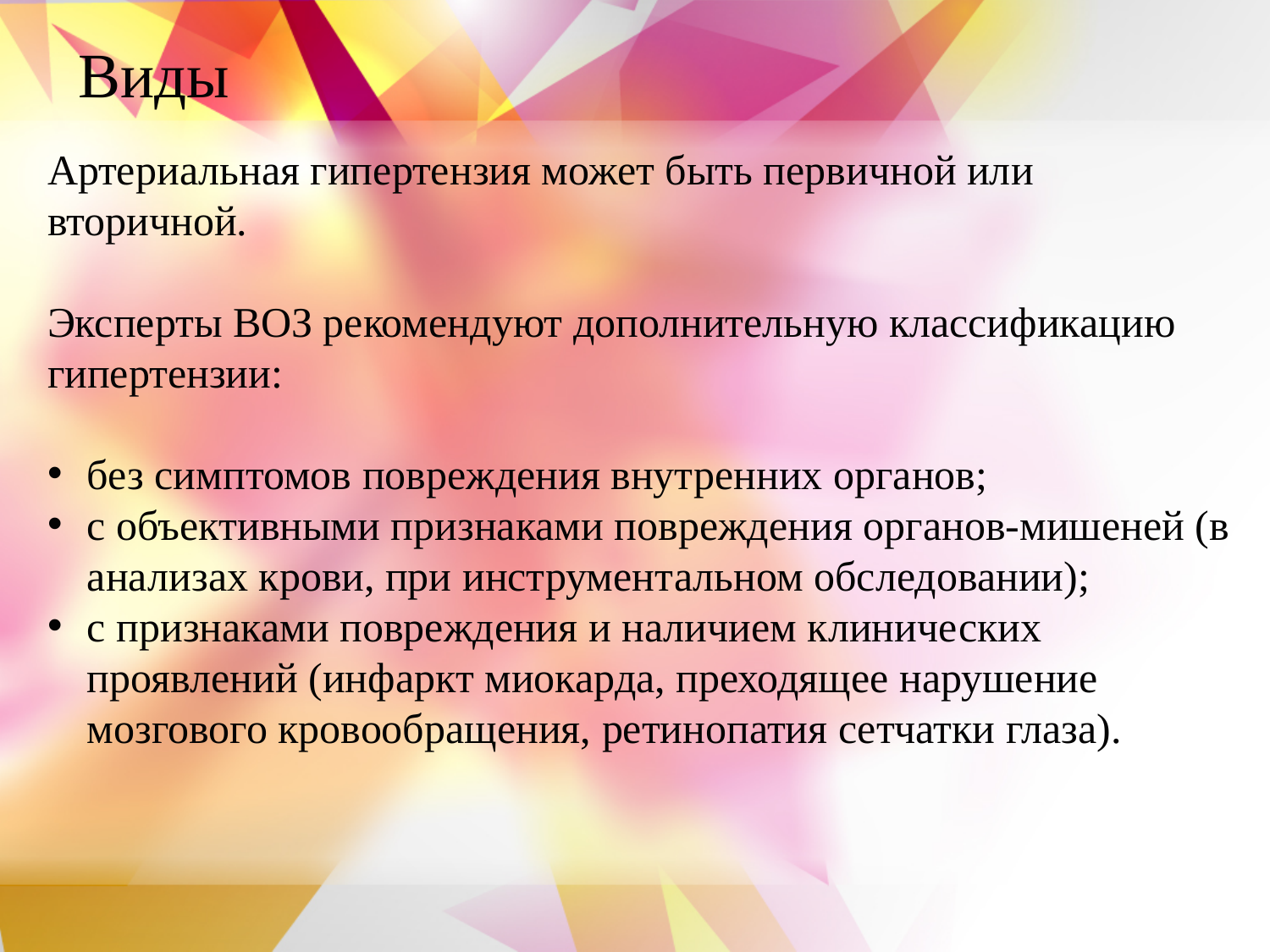

Виды
Артериальная гипертензия может быть первичной или вторичной.

Эксперты ВОЗ рекомендуют дополнительную классификацию гипертензии:

без симптомов повреждения внутренних органов;
с объективными признаками повреждения органов-мишеней (в анализах крови, при инструментальном обследовании);
с признаками повреждения и наличием клинических проявлений (инфаркт миокарда, преходящее нарушение мозгового кровообращения, ретинопатия сетчатки глаза).